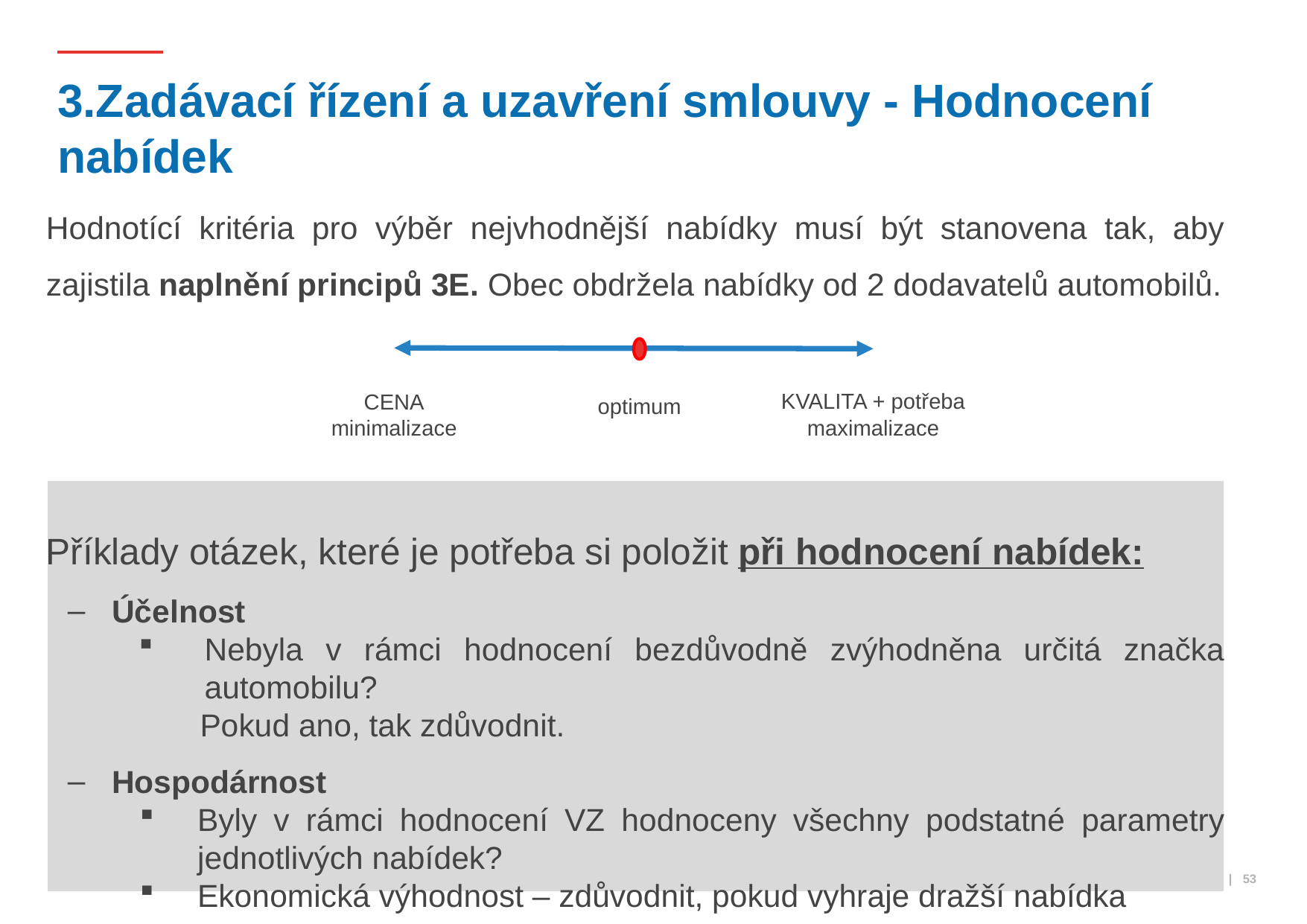

# 3.Zadávací řízení a uzavření smlouvy - Hodnocení nabídek
Hodnotící kritéria pro výběr nejvhodnější nabídky musí být stanovena tak, aby zajistila naplnění principů 3E. Obec obdržela nabídky od 2 dodavatelů automobilů.

Příklady otázek, které je potřeba si položit při hodnocení nabídek:
Účelnost
Nebyla v rámci hodnocení bezdůvodně zvýhodněna určitá značka automobilu?
Pokud ano, tak zdůvodnit.
Hospodárnost
Byly v rámci hodnocení VZ hodnoceny všechny podstatné parametry jednotlivých nabídek?
Ekonomická výhodnost – zdůvodnit, pokud vyhraje dražší nabídka

KVALITA + potřeba
maximalizace
CENA
minimalizace
optimum

 |   53